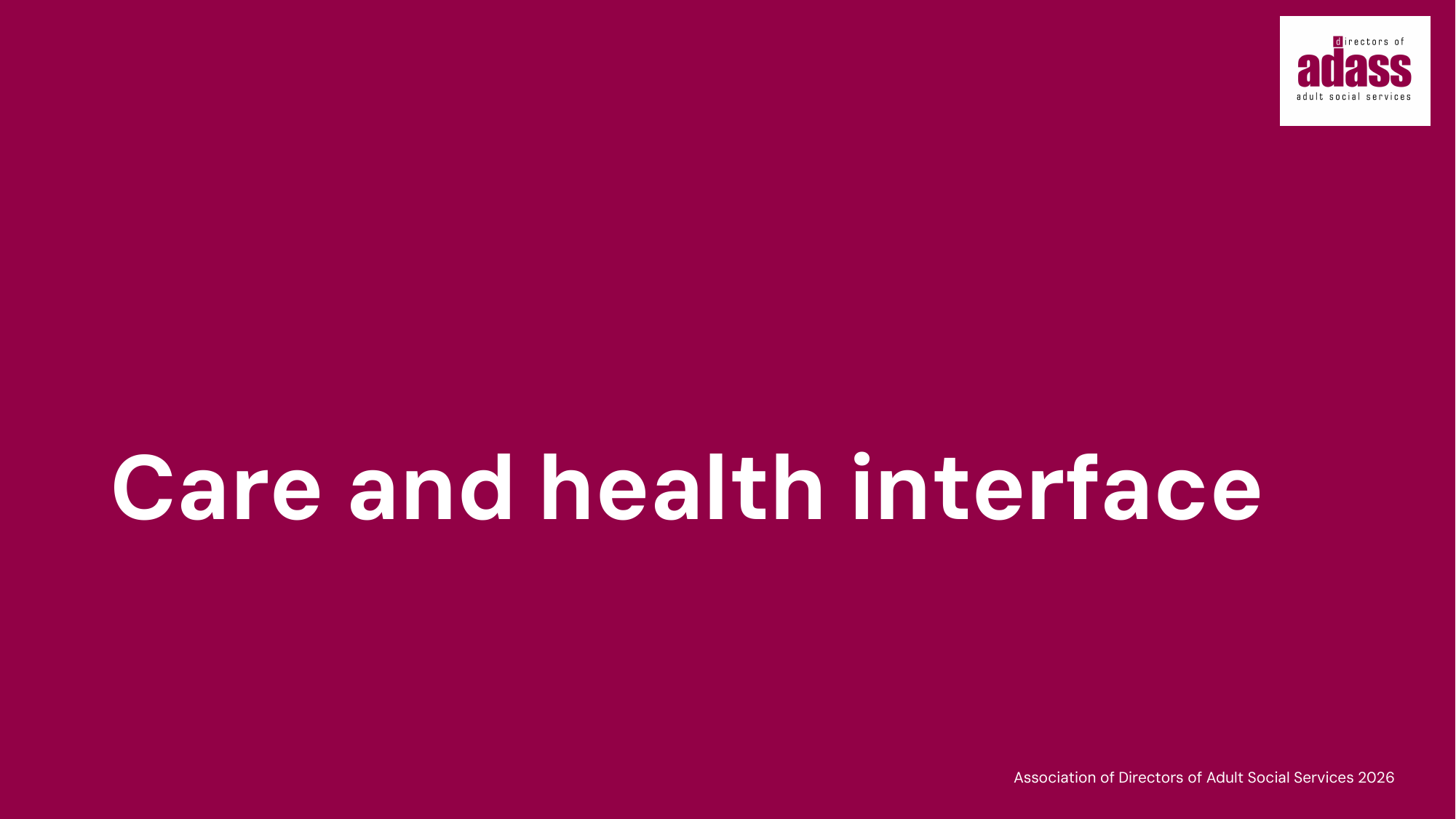

# Care and health interface
Association of Directors of Adult Social Services 2026